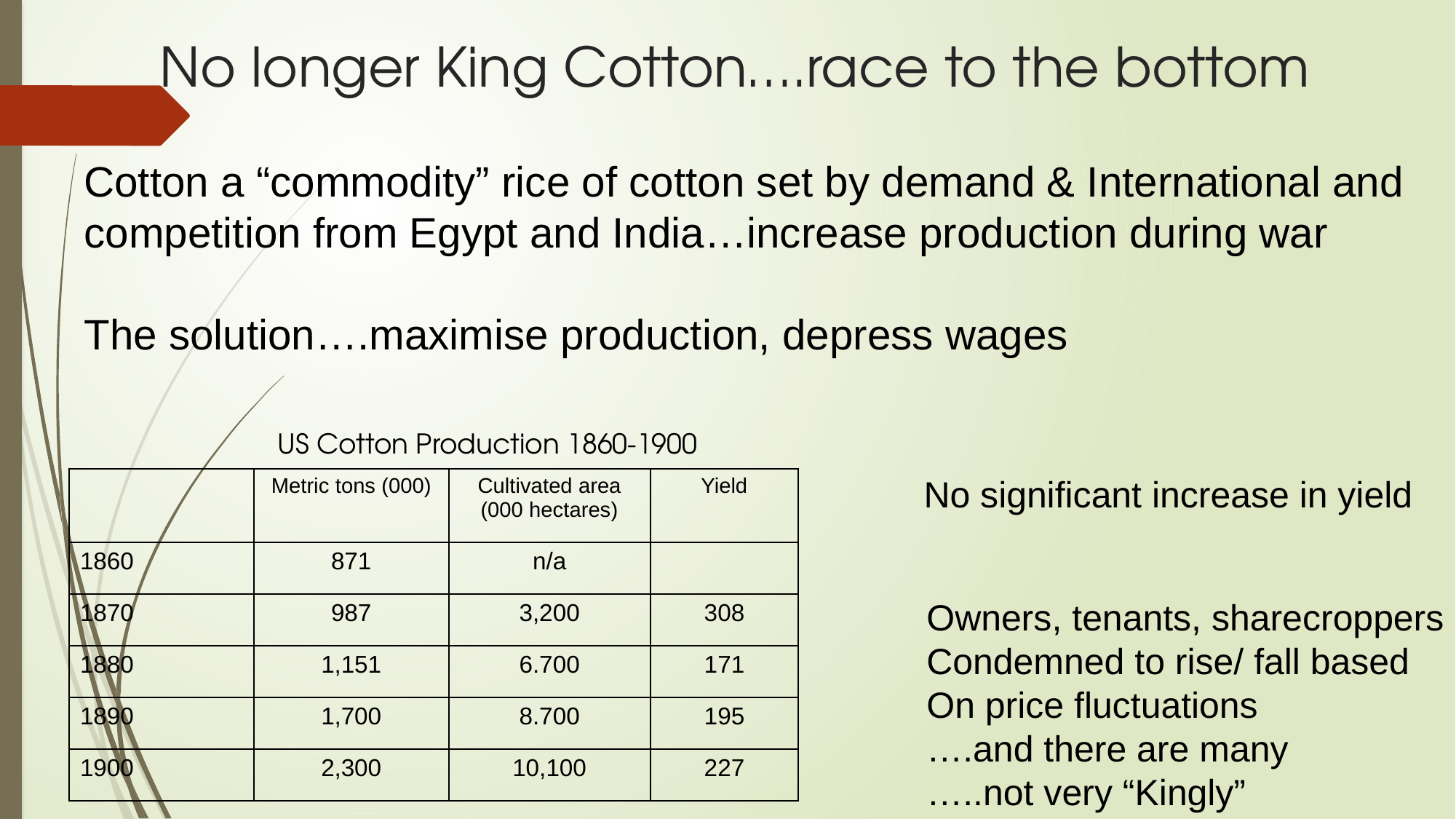

# No longer King Cotton….race to the bottom
Cotton a “commodity” rice of cotton set by demand & International and competition from Egypt and India…increase production during war

The solution….maximise production, depress wages

US Cotton Production 1860-1900
No significant increase in yield
|  | Metric tons (000) | Cultivated area (000 hectares) | Yield |
| --- | --- | --- | --- |
| 1860 | 871 | n/a |  |
| 1870 | 987 | 3,200 | 308 |
| 1880 | 1,151 | 6.700 | 171 |
| 1890 | 1,700 | 8.700 | 195 |
| 1900 | 2,300 | 10,100 | 227 |
Owners, tenants, sharecroppers
Condemned to rise/ fall based
On price fluctuations
….and there are many
…..not very “Kingly”